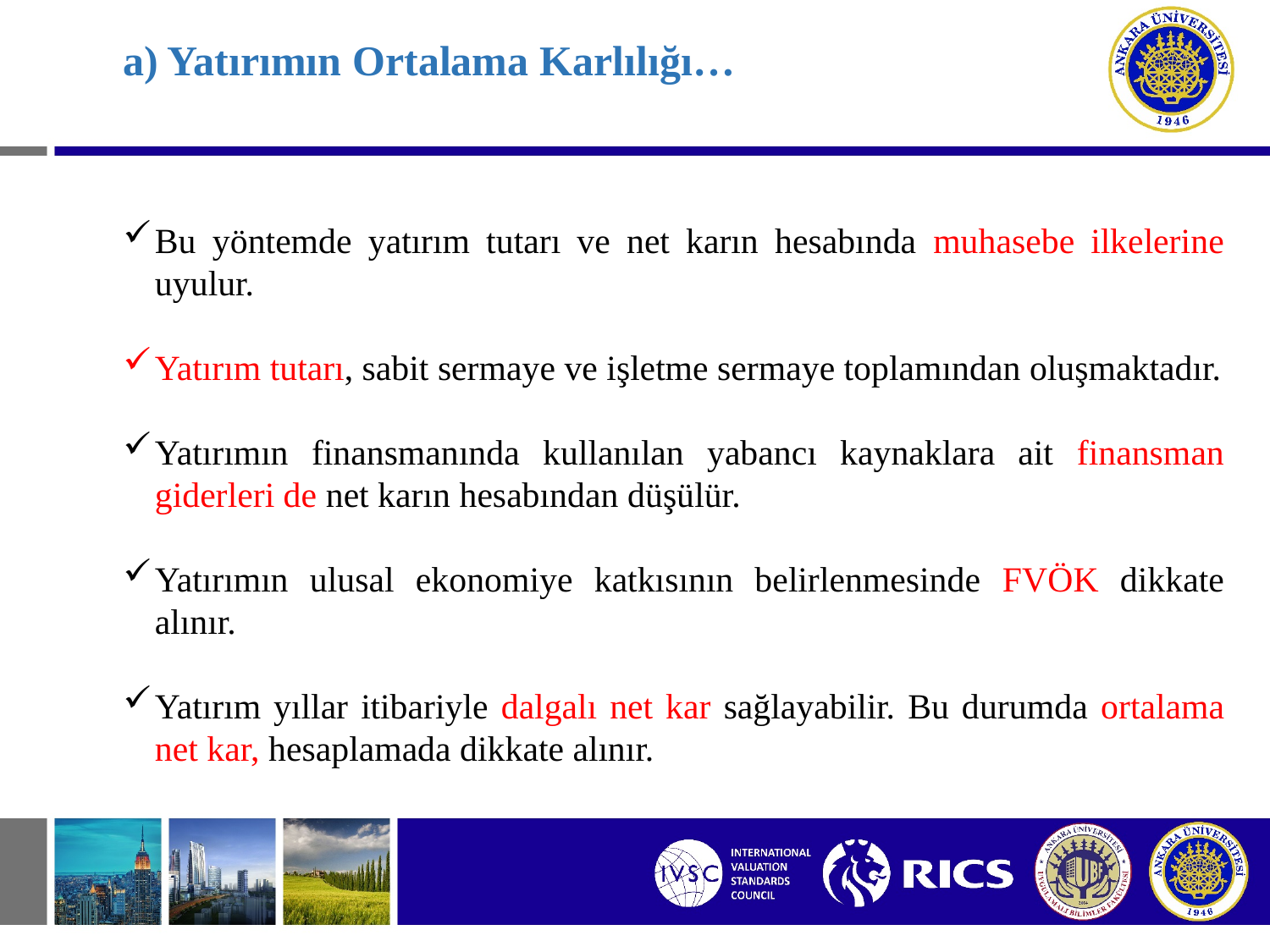

# a) Yatırımın Ortalama Karlılığı…
Bu yöntemde yatırım tutarı ve net karın hesabında muhasebe ilkelerine uyulur.

Yatırım tutarı, sabit sermaye ve işletme sermaye toplamından oluşmaktadır.

Yatırımın finansmanında kullanılan yabancı kaynaklara ait finansman giderleri de net karın hesabından düşülür.

Yatırımın ulusal ekonomiye katkısının belirlenmesinde FVÖK dikkate alınır.

Yatırım yıllar itibariyle dalgalı net kar sağlayabilir. Bu durumda ortalama net kar, hesaplamada dikkate alınır.